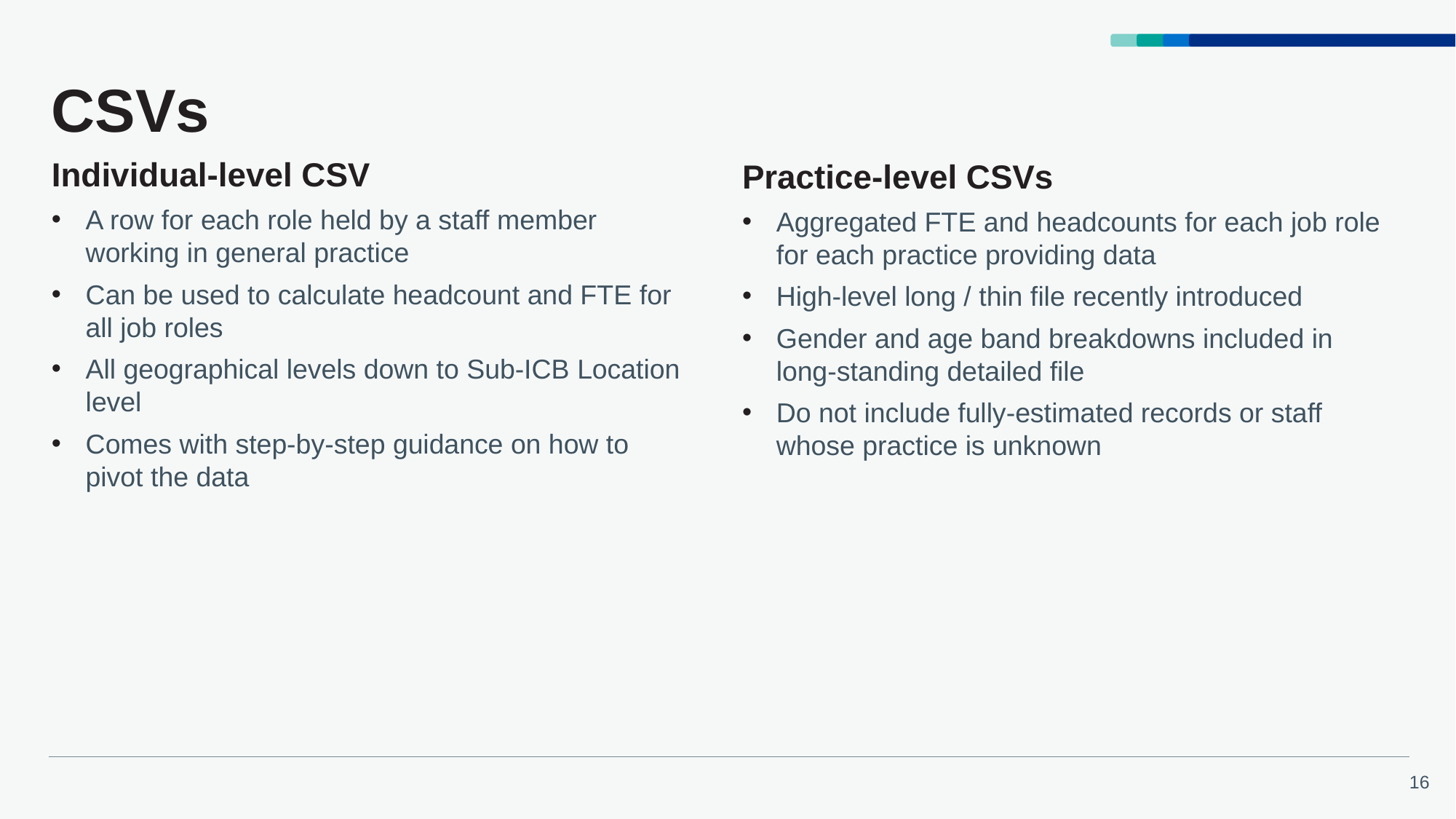

CSVs
Individual-level CSV
A row for each role held by a staff member working in general practice
Can be used to calculate headcount and FTE for all job roles
All geographical levels down to Sub-ICB Location level
Comes with step-by-step guidance on how to pivot the data

Practice-level CSVs
Aggregated FTE and headcounts for each job role for each practice providing data
High-level long / thin file recently introduced
Gender and age band breakdowns included in long-standing detailed file
Do not include fully-estimated records or staff whose practice is unknown